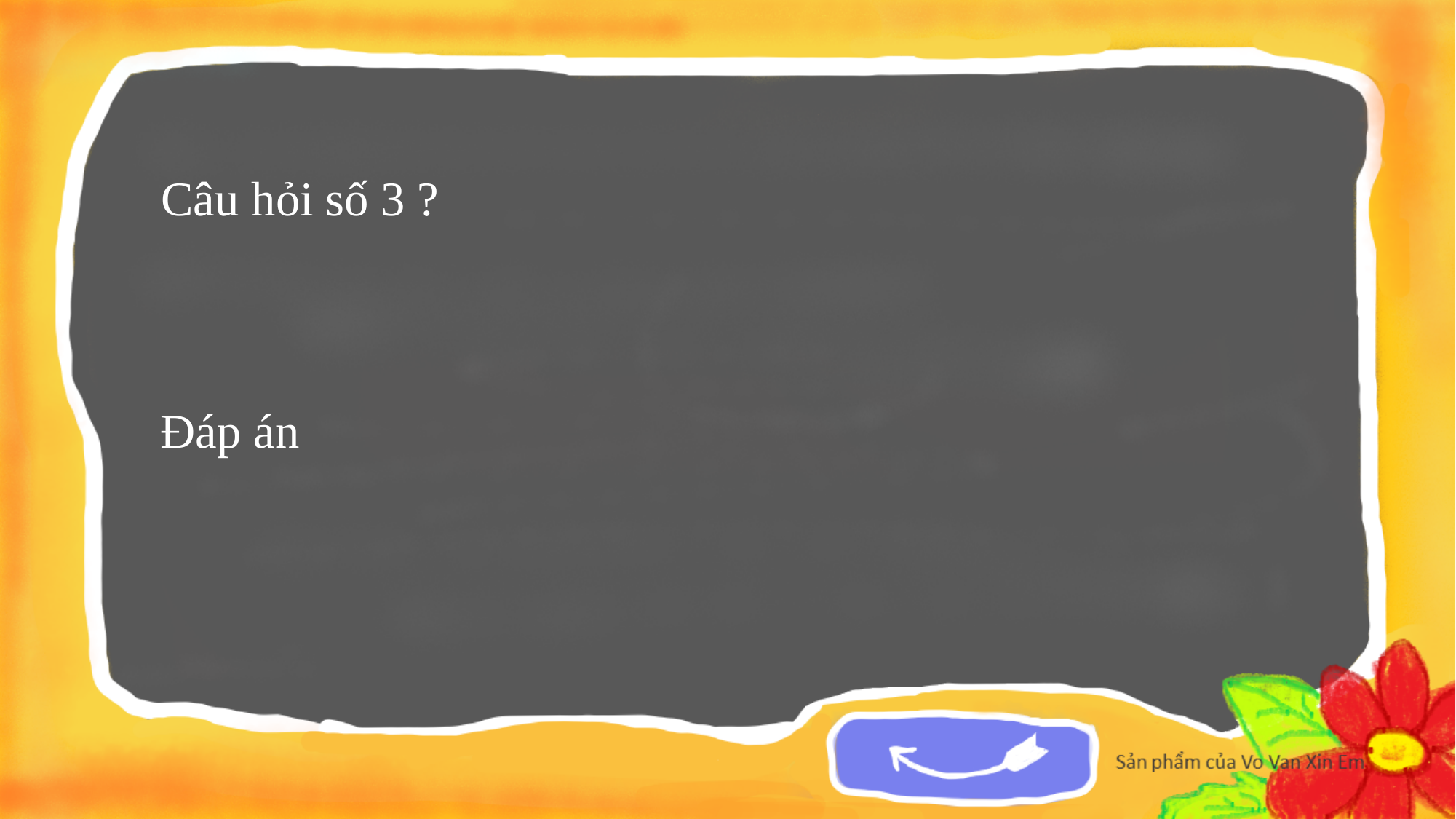

Câu hỏi số 3 ?
Đáp án